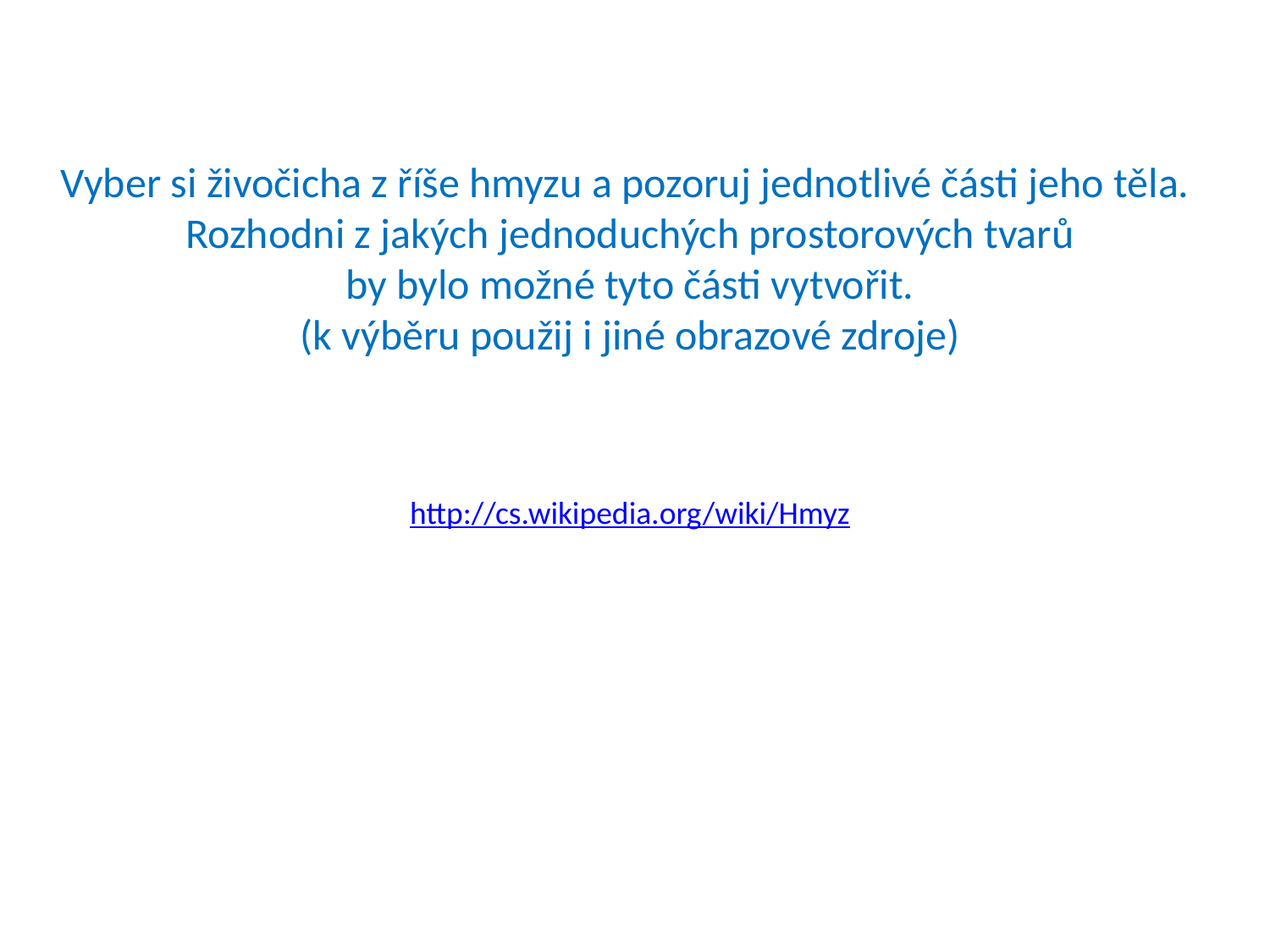

# Vyber si živočicha z říše hmyzu a pozoruj jednotlivé části jeho těla. Rozhodni z jakých jednoduchých prostorových tvarů by bylo možné tyto části vytvořit. (k výběru použij i jiné obrazové zdroje)
http://cs.wikipedia.org/wiki/Hmyz